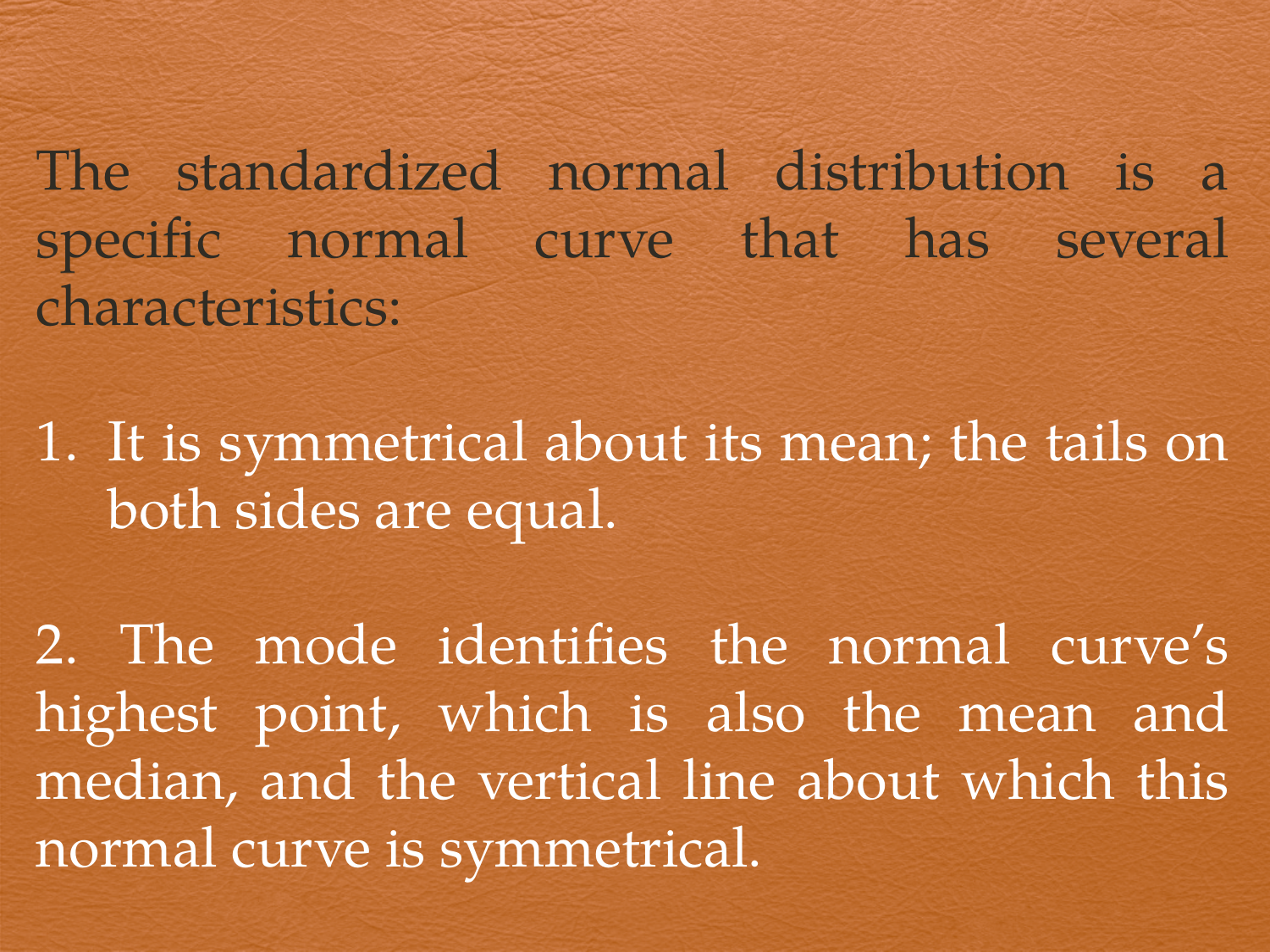

The standardized normal distribution is a specific normal curve that has several characteristics:

It is symmetrical about its mean; the tails on both sides are equal.

2. The mode identifies the normal curve’s highest point, which is also the mean and median, and the vertical line about which this normal curve is symmetrical.